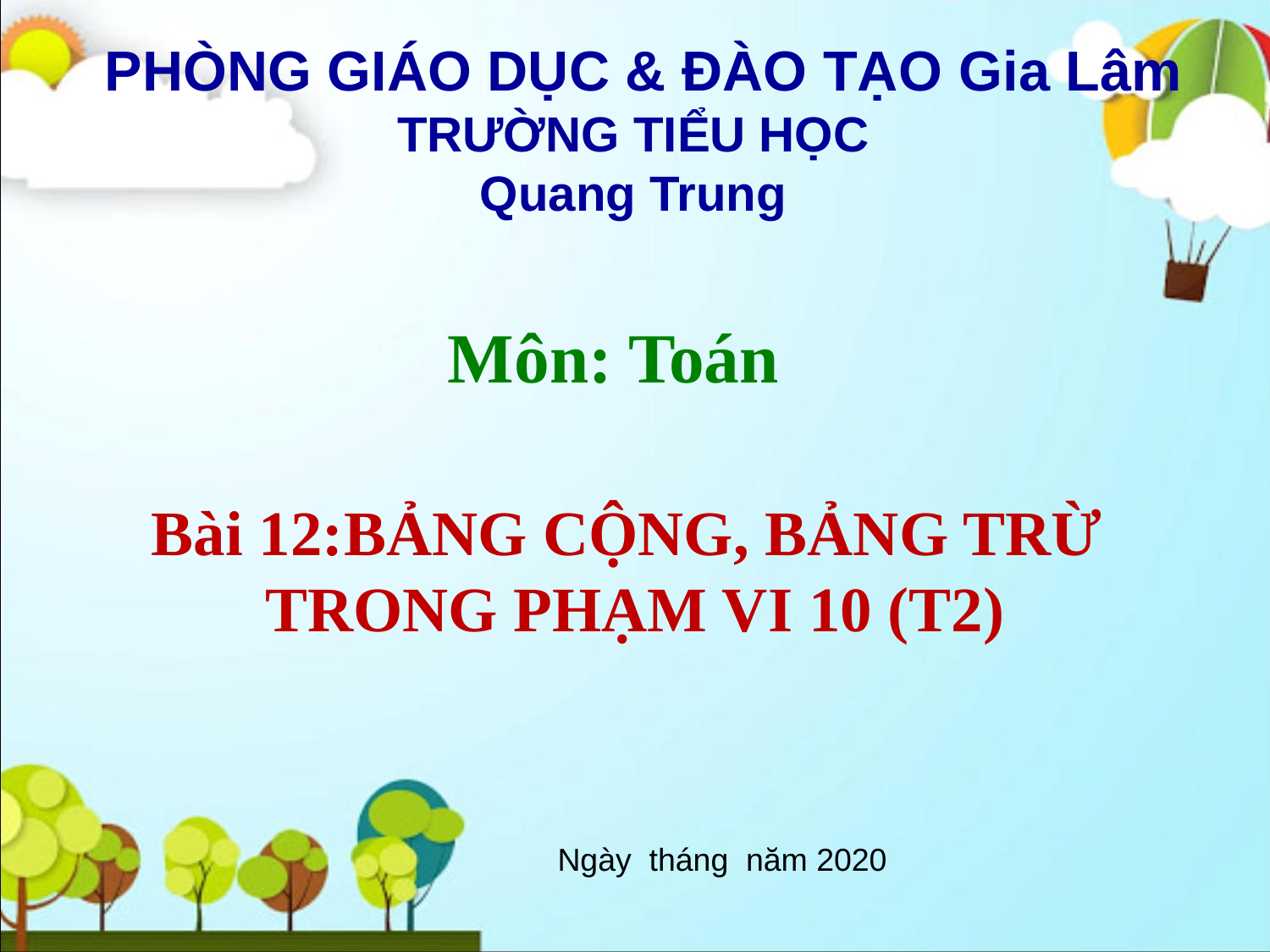

PHÒNG GIÁO DỤC & ĐÀO TẠO Gia Lâm
TRƯỜNG TIỂU HỌC
Quang Trung
Môn: Toán
Bài 12:BẢNG CỘNG, BẢNG TRỪ
TRONG PHẠM VI 10 (T2)
Ngày  tháng  năm 2020